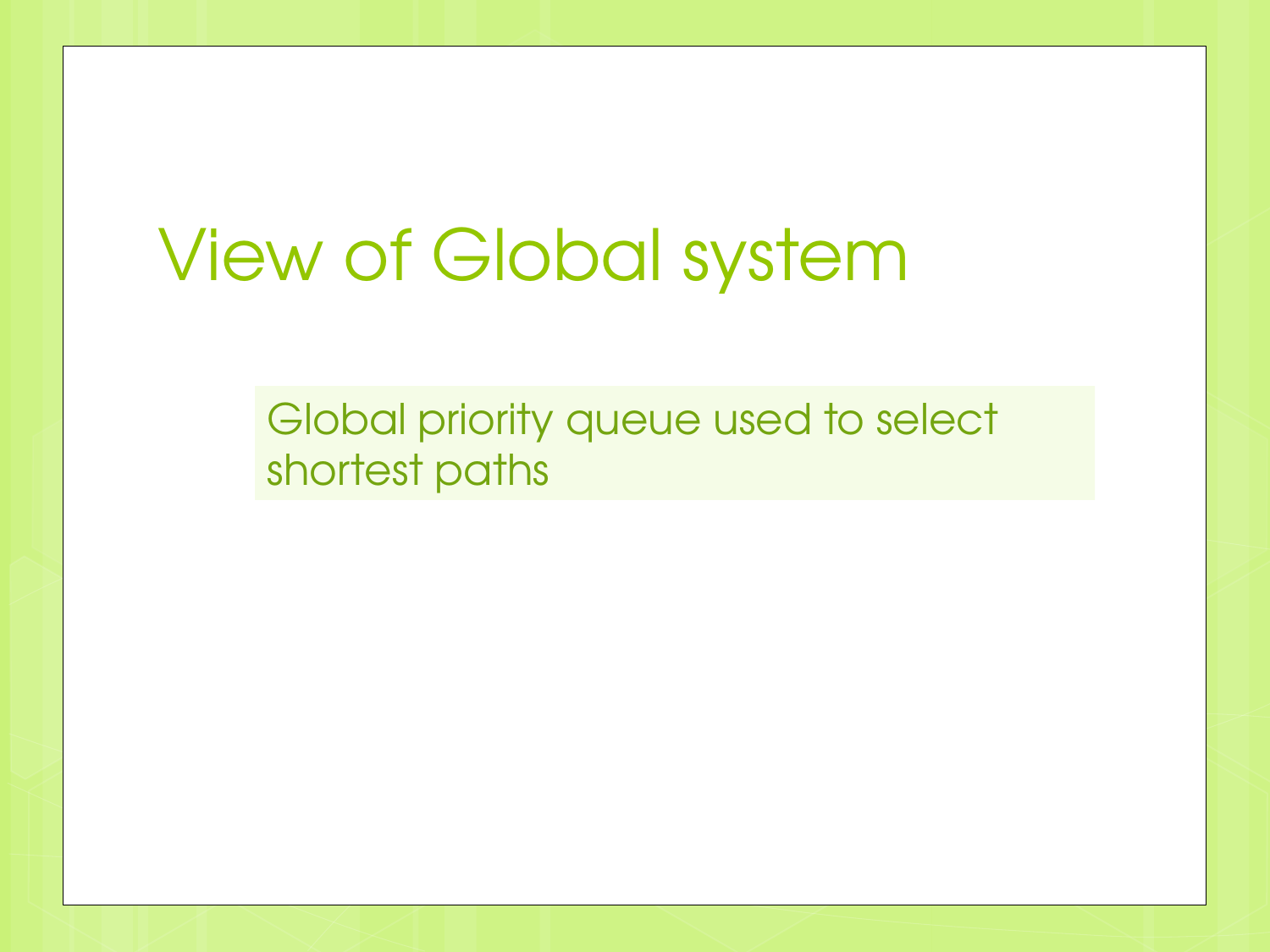

# View of Global system
Global priority queue used to select shortest paths